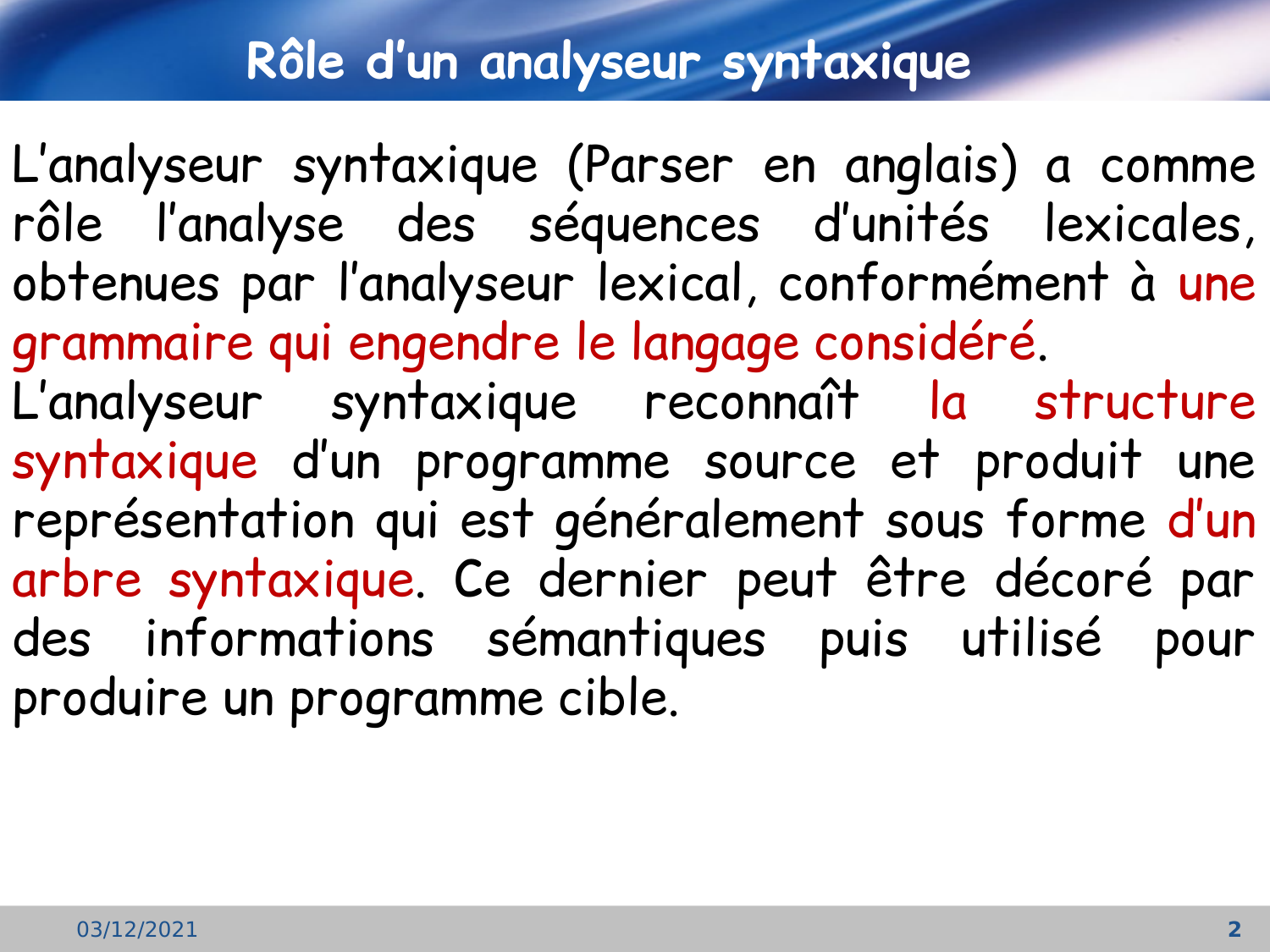

Rôle d’un analyseur syntaxique
L’analyseur syntaxique (Parser en anglais) a comme rôle l’analyse des séquences d’unités lexicales, obtenues par l’analyseur lexical, conformément à une grammaire qui engendre le langage considéré.
L’analyseur syntaxique reconnaît la structure syntaxique d’un programme source et produit une représentation qui est généralement sous forme d’un arbre syntaxique. Ce dernier peut être décoré par des informations sémantiques puis utilisé pour produire un programme cible.
03/12/2021
2